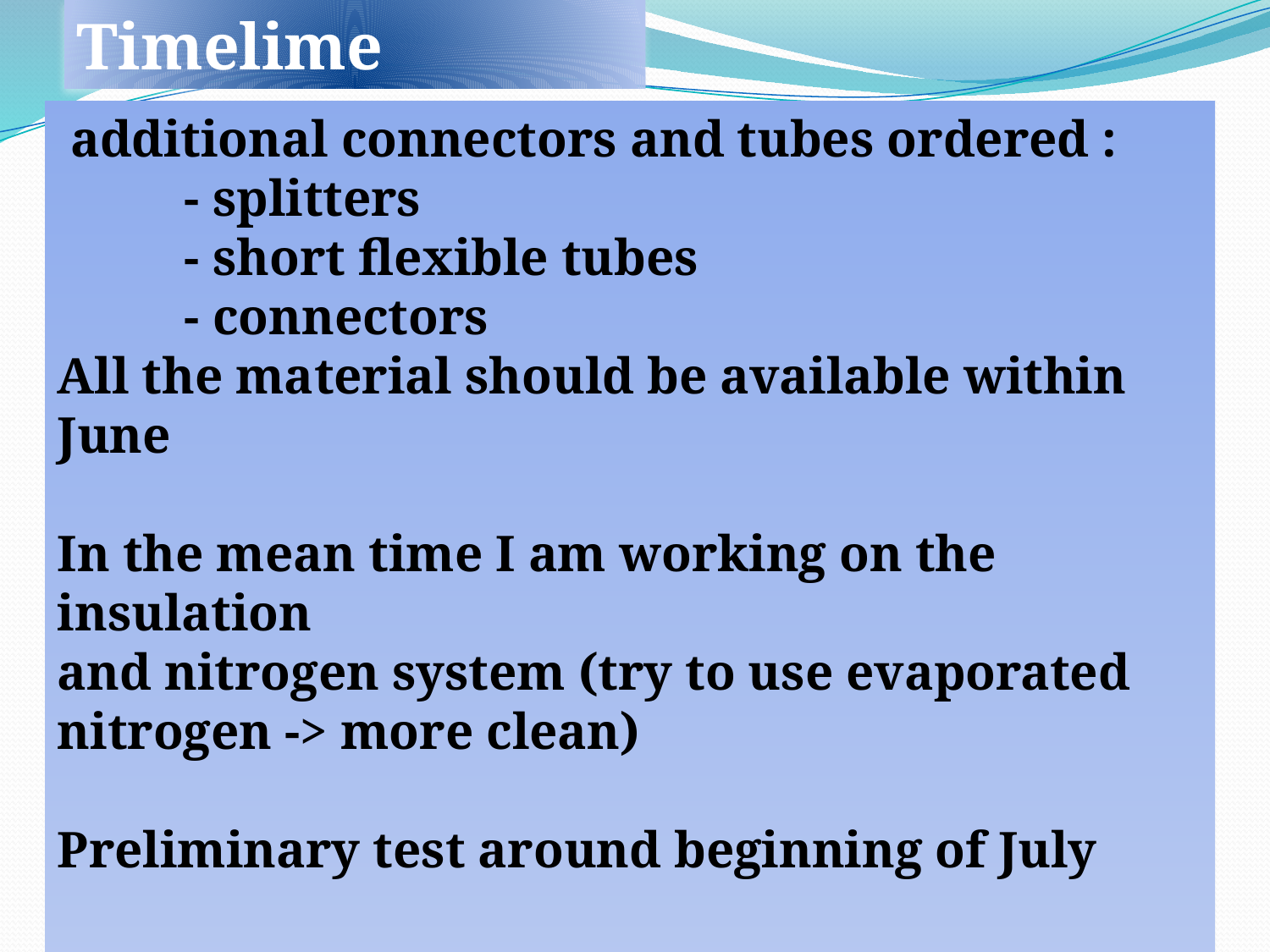

Timelime
 additional connectors and tubes ordered :
	- splitters
	- short flexible tubes
	- connectors
All the material should be available within June

In the mean time I am working on the insulation
and nitrogen system (try to use evaporated nitrogen -> more clean)

Preliminary test around beginning of July